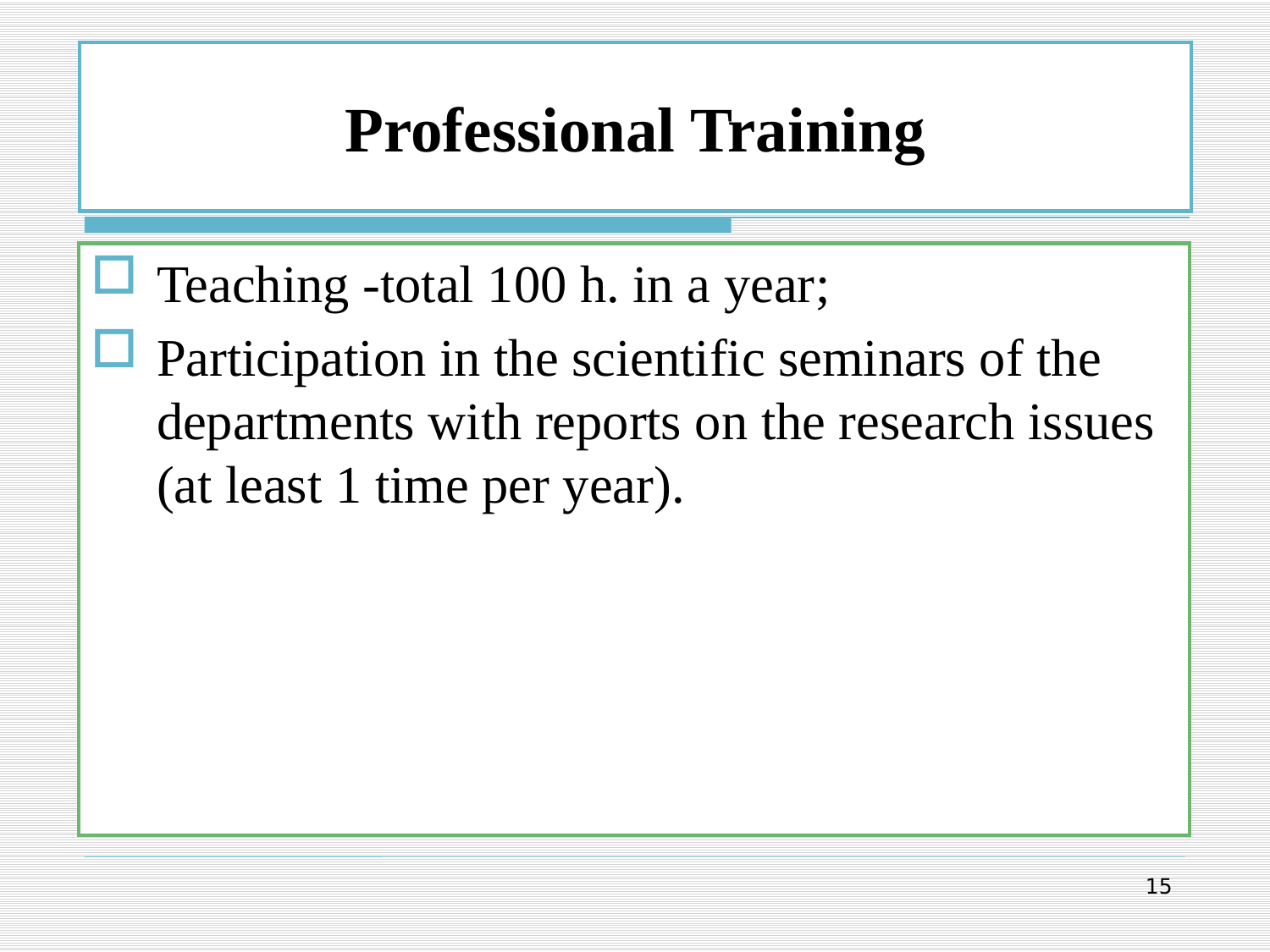

# Professional Training
Teaching -total 100 h. in a year;
Participation in the scientific seminars of the departments with reports on the research issues (at least 1 time per year).
15